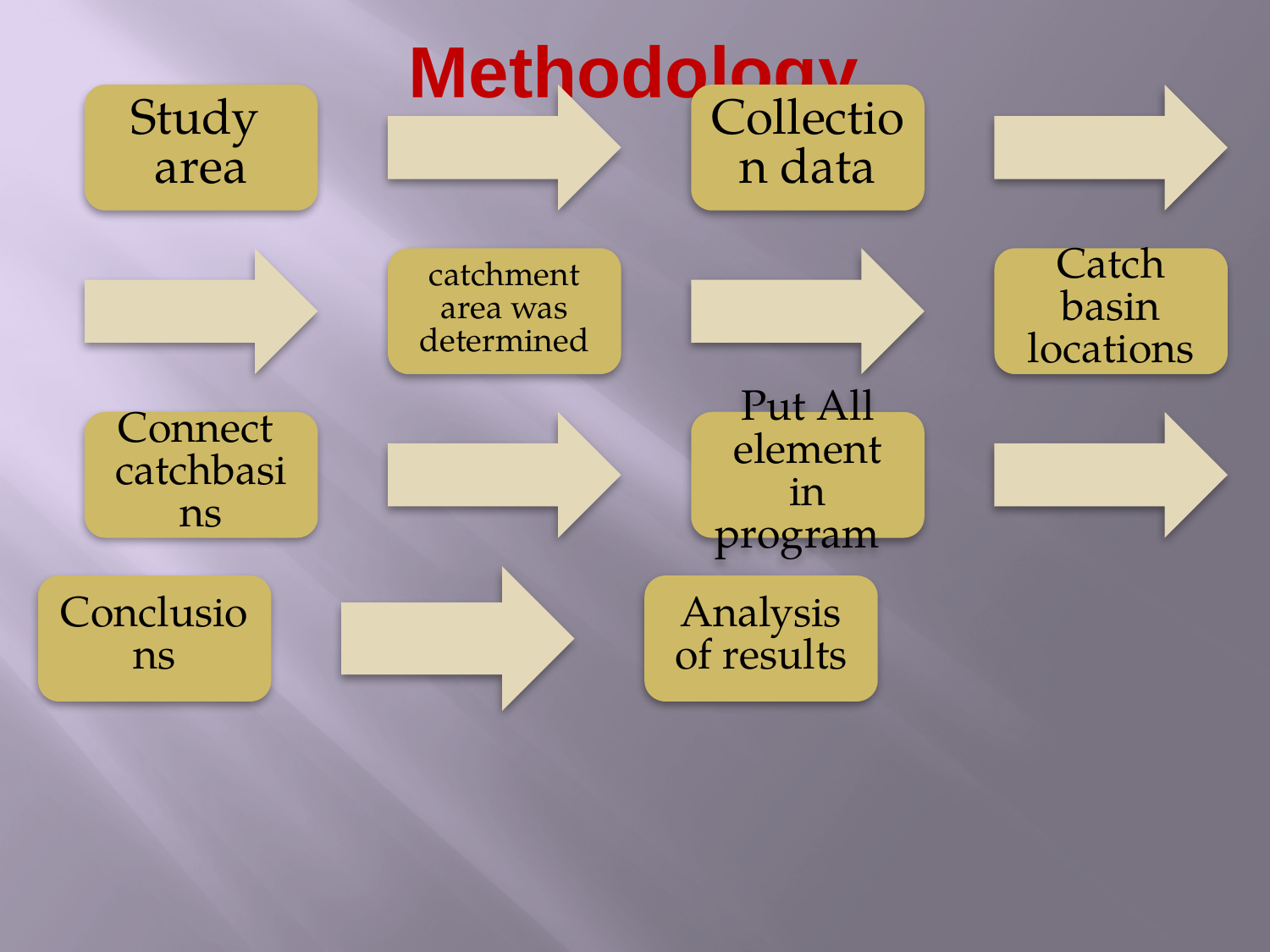

# Methodology
Study  area
Collection data
catchment area was determined
Connect  catchbasins
Conclusions
Put All element in program
Analysis of results
Catch basin locations